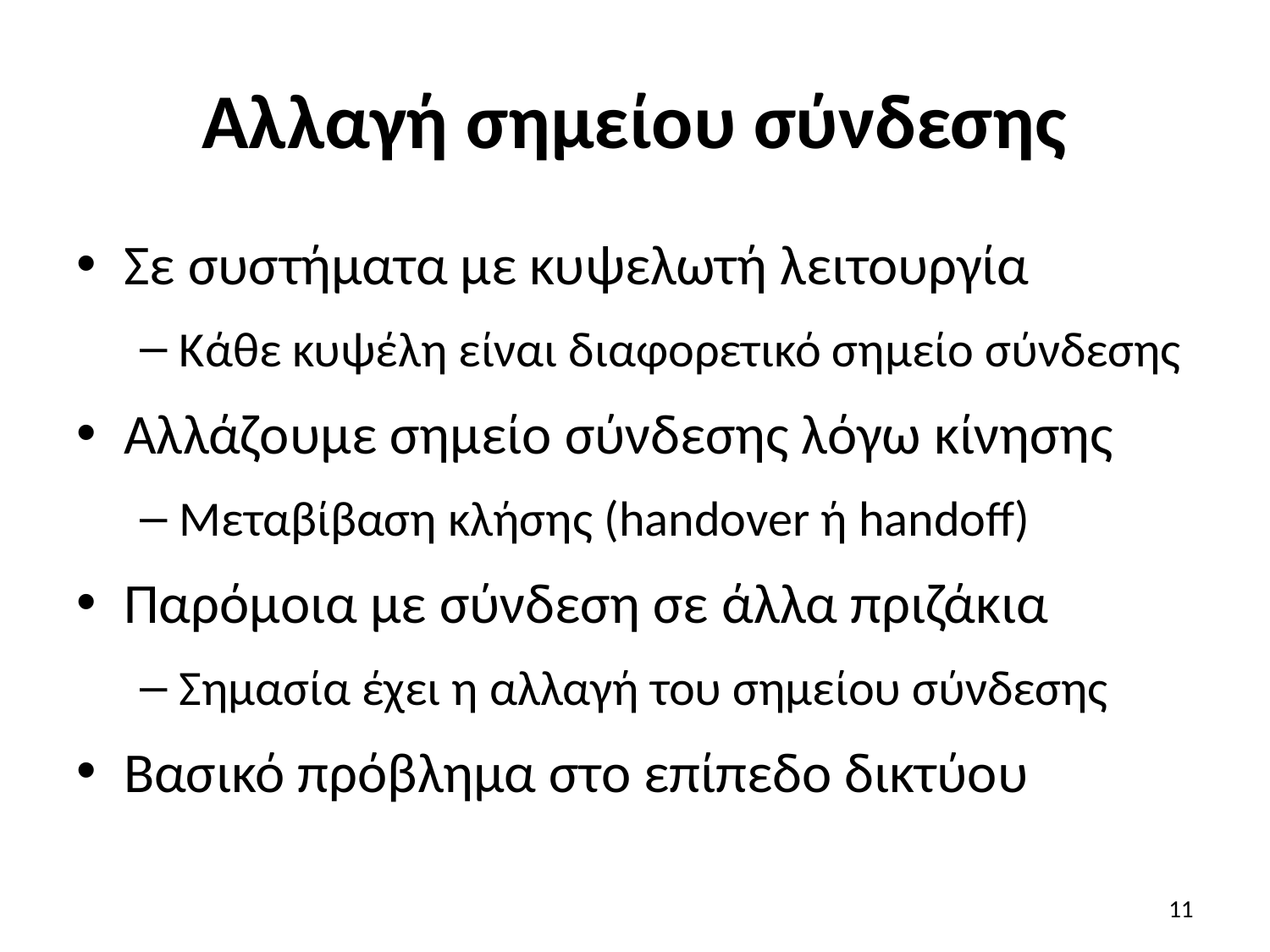

# Αλλαγή σημείου σύνδεσης
Σε συστήματα με κυψελωτή λειτουργία
Κάθε κυψέλη είναι διαφορετικό σημείο σύνδεσης
Αλλάζουμε σημείο σύνδεσης λόγω κίνησης
Μεταβίβαση κλήσης (handover ή handoff)
Παρόμοια με σύνδεση σε άλλα πριζάκια
Σημασία έχει η αλλαγή του σημείου σύνδεσης
Βασικό πρόβλημα στο επίπεδο δικτύου
11